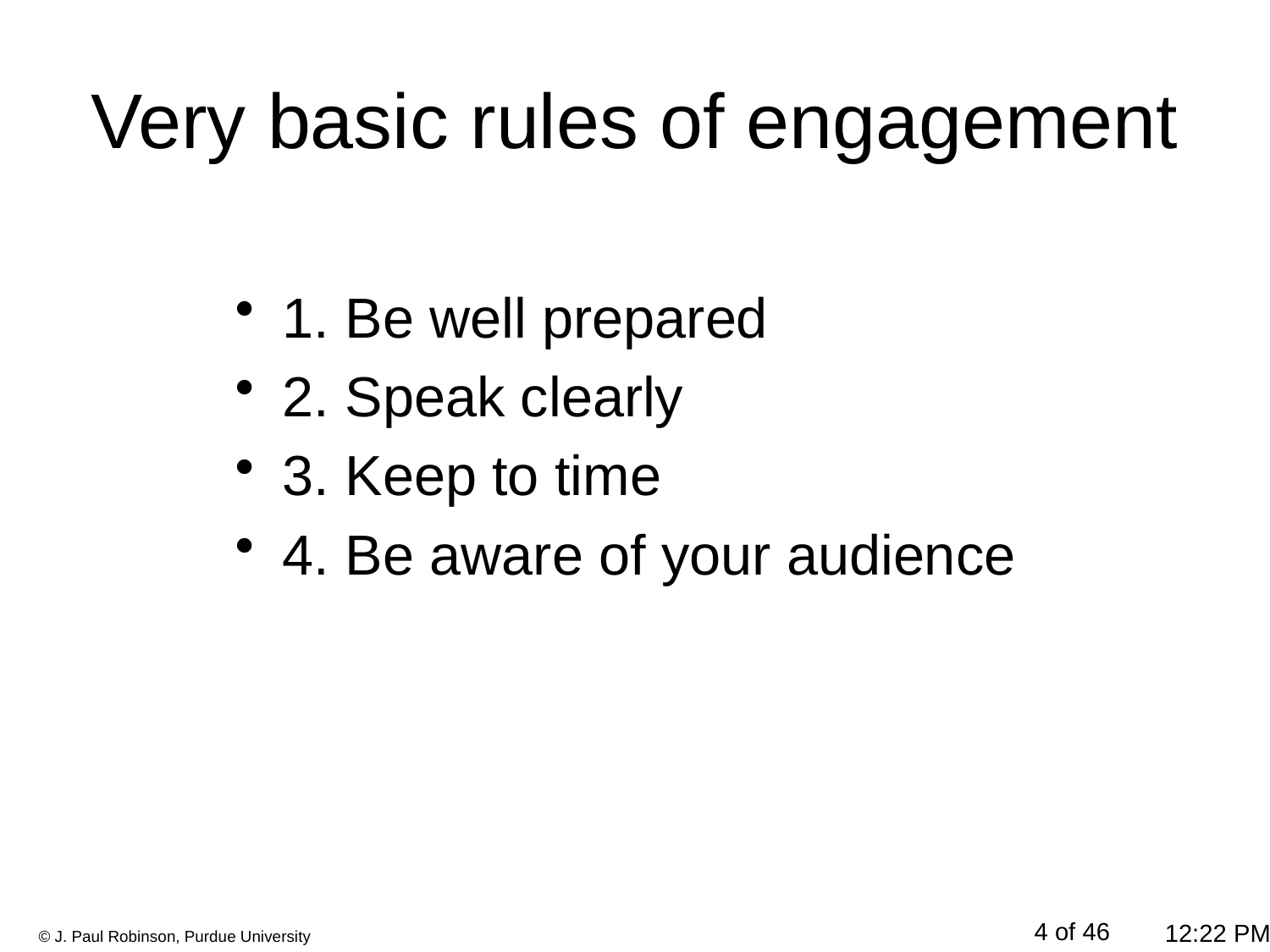

# Very basic rules of engagement
1. Be well prepared
2. Speak clearly
3. Keep to time
4. Be aware of your audience

4 of 46
12:22 PM
© J. Paul Robinson, Purdue University